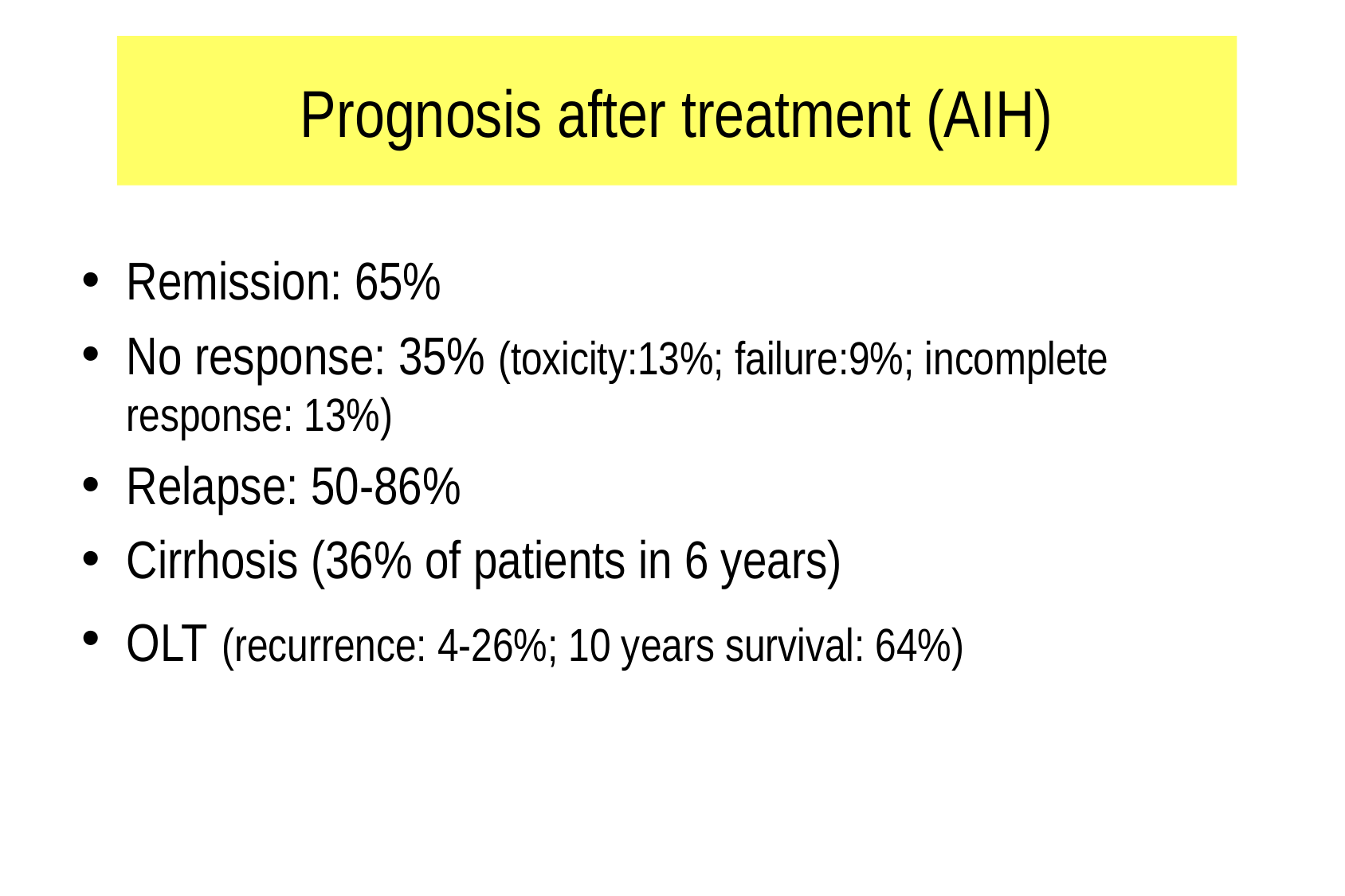

# Prognosis after treatment (AIH)
Remission: 65%
No response: 35% (toxicity:13%; failure:9%; incomplete response: 13%)
Relapse: 50-86%
Cirrhosis (36% of patients in 6 years)
OLT (recurrence: 4-26%; 10 years survival: 64%)